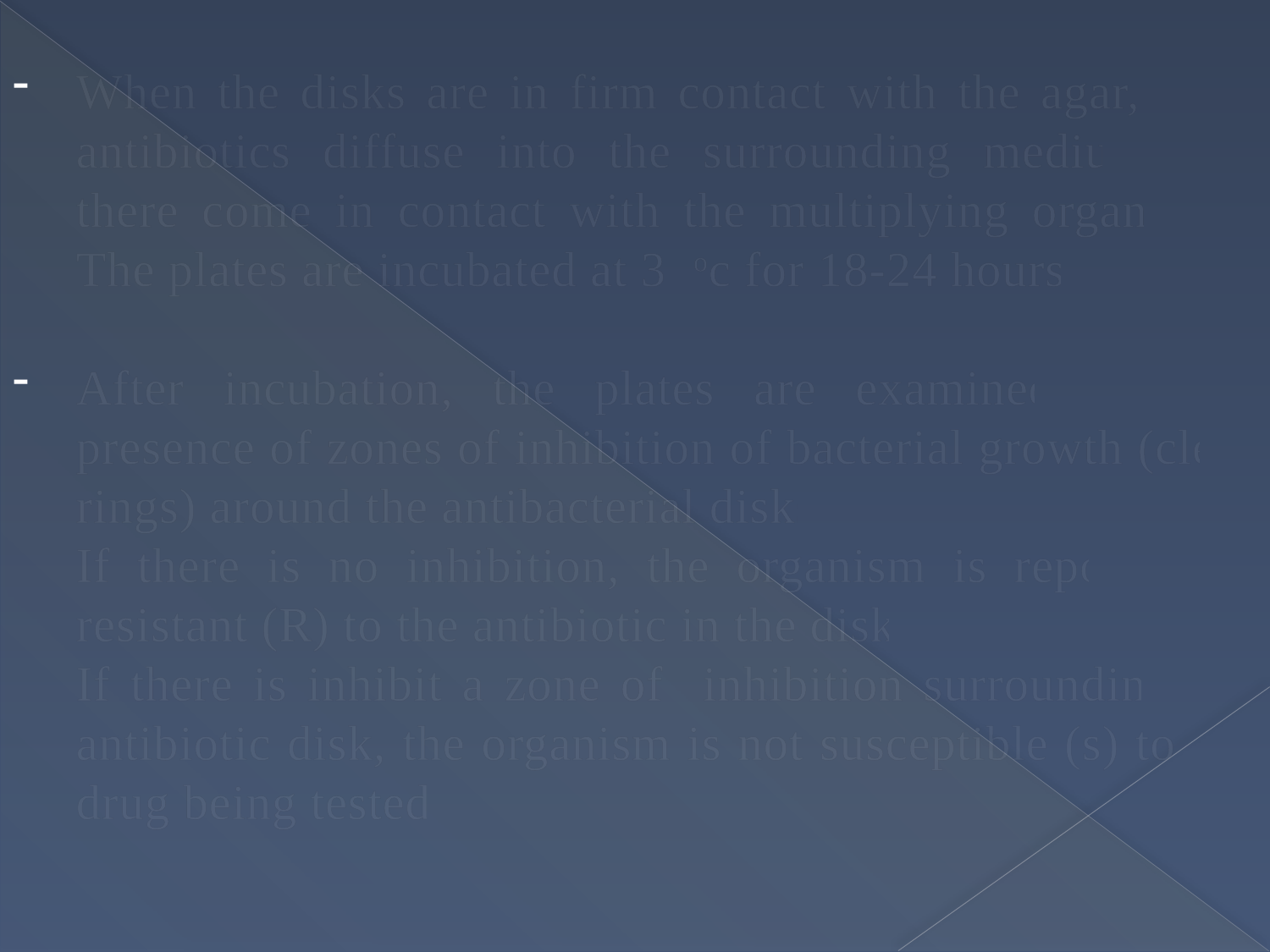

When the disks are in firm contact with the agar, their antibiotics diffuse into the surrounding medium and there come in contact with the multiplying organisms. The plates are incubated at 35oc for 18-24 hours.

After incubation, the plates are examined for the presence of zones of inhibition of bacterial growth (clear rings) around the antibacterial disks.
	If there is no inhibition, the organism is reported as resistant (R) to the antibiotic in the disks.
	If there is inhibit a zone of  inhibition surrounding the antibiotic disk, the organism is not susceptible (s) to the drug being tested.